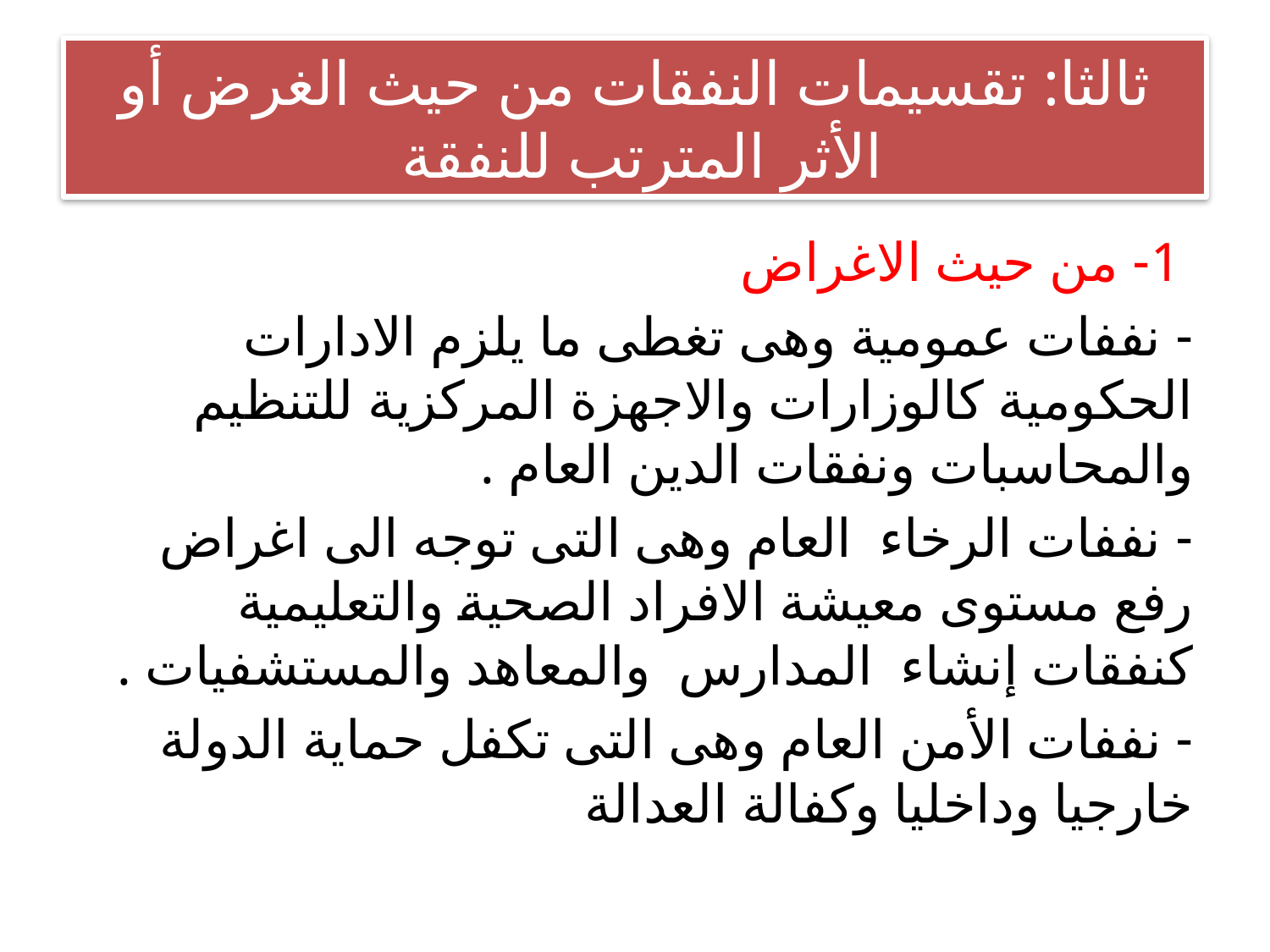

# ثالثا: تقسيمات النفقات من حيث الغرض أو الأثر المترتب للنفقة
 1- من حيث الاغراض
- نففات عمومية وهى تغطى ما يلزم الادارات الحكومية كالوزارات والاجهزة المركزية للتنظيم والمحاسبات ونفقات الدين العام .
- نففات الرخاء  العام وهى التى توجه الى اغراض رفع مستوى معيشة الافراد الصحية والتعليمية كنفقات إنشاء  المدارس  والمعاهد والمستشفيات .
- نففات الأمن العام وهى التى تكفل حماية الدولة خارجيا وداخليا وكفالة العدالة